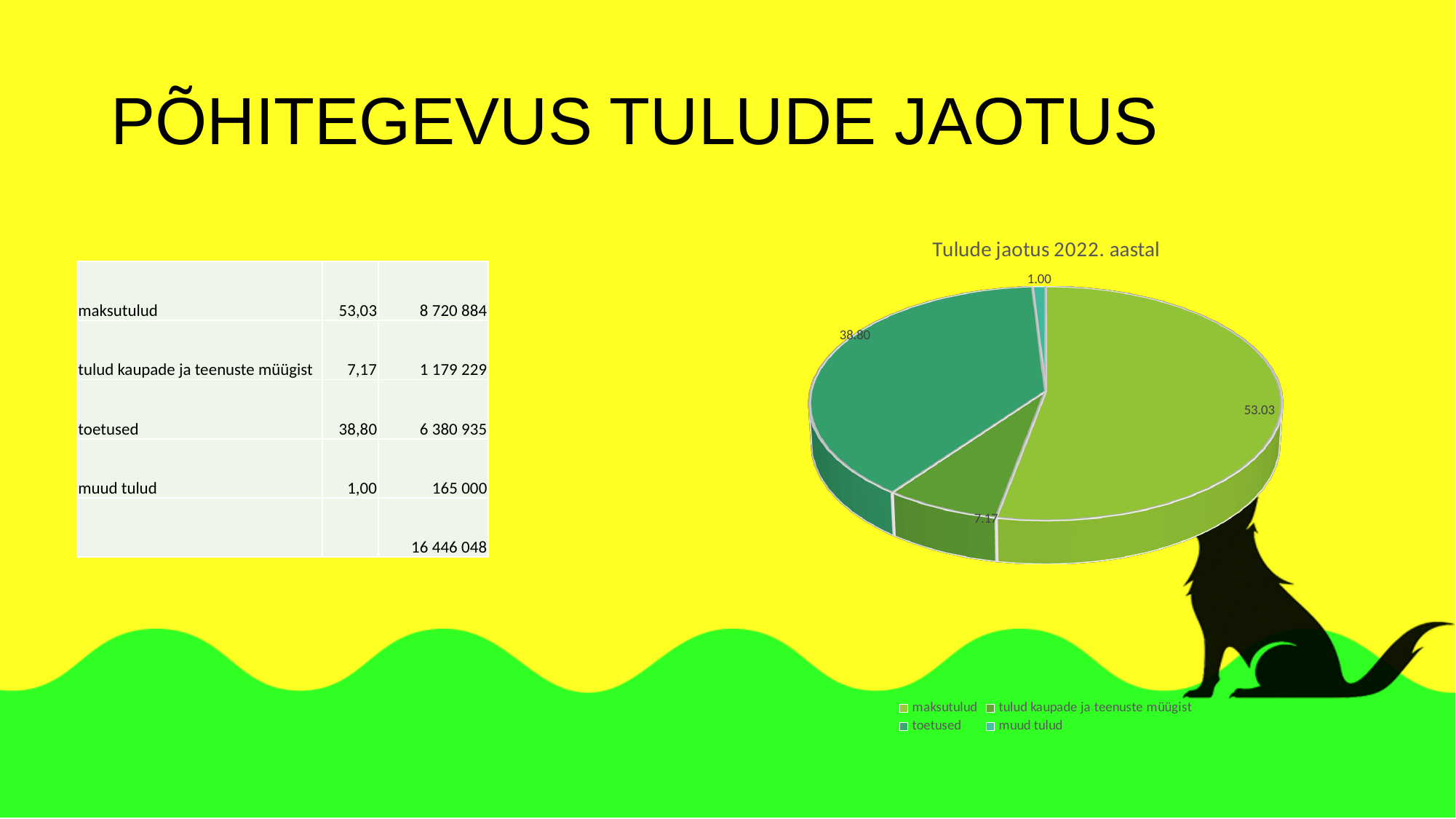

# PÕHITEGEVUS TULUDE JAOTUS

[unsupported chart]

| maksutulud | 53,03 | 8 720 884 |
| --- | --- | --- |
| tulud kaupade ja teenuste müügist | 7,17 | 1 179 229 |
| toetused | 38,80 | 6 380 935 |
| muud tulud | 1,00 | 165 000 |
|  |  | 16 446 048 |